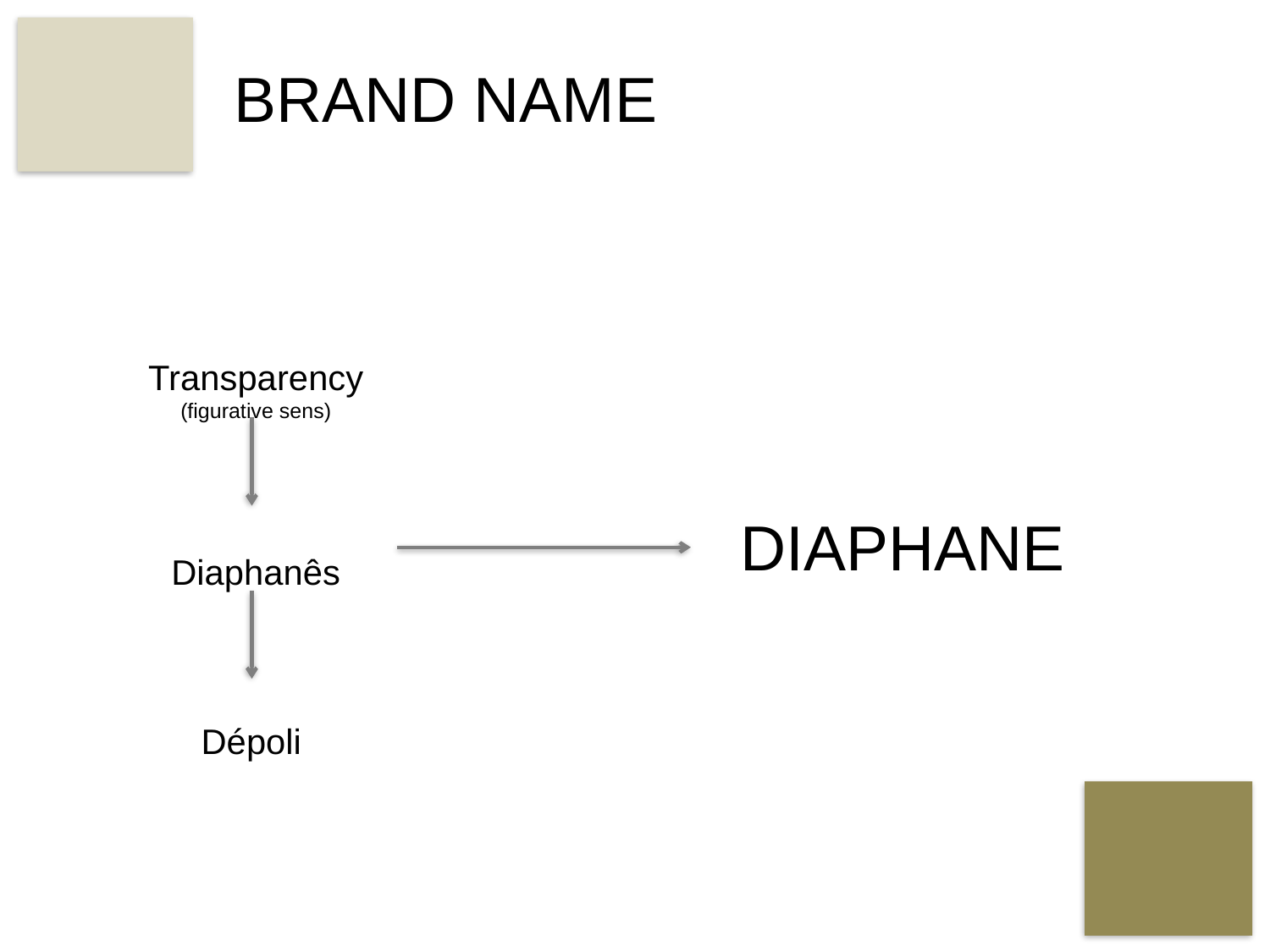

# BRAND NAME
Transparency
(figurative sens)

Diaphanês

Dépoli
DIAPHANE